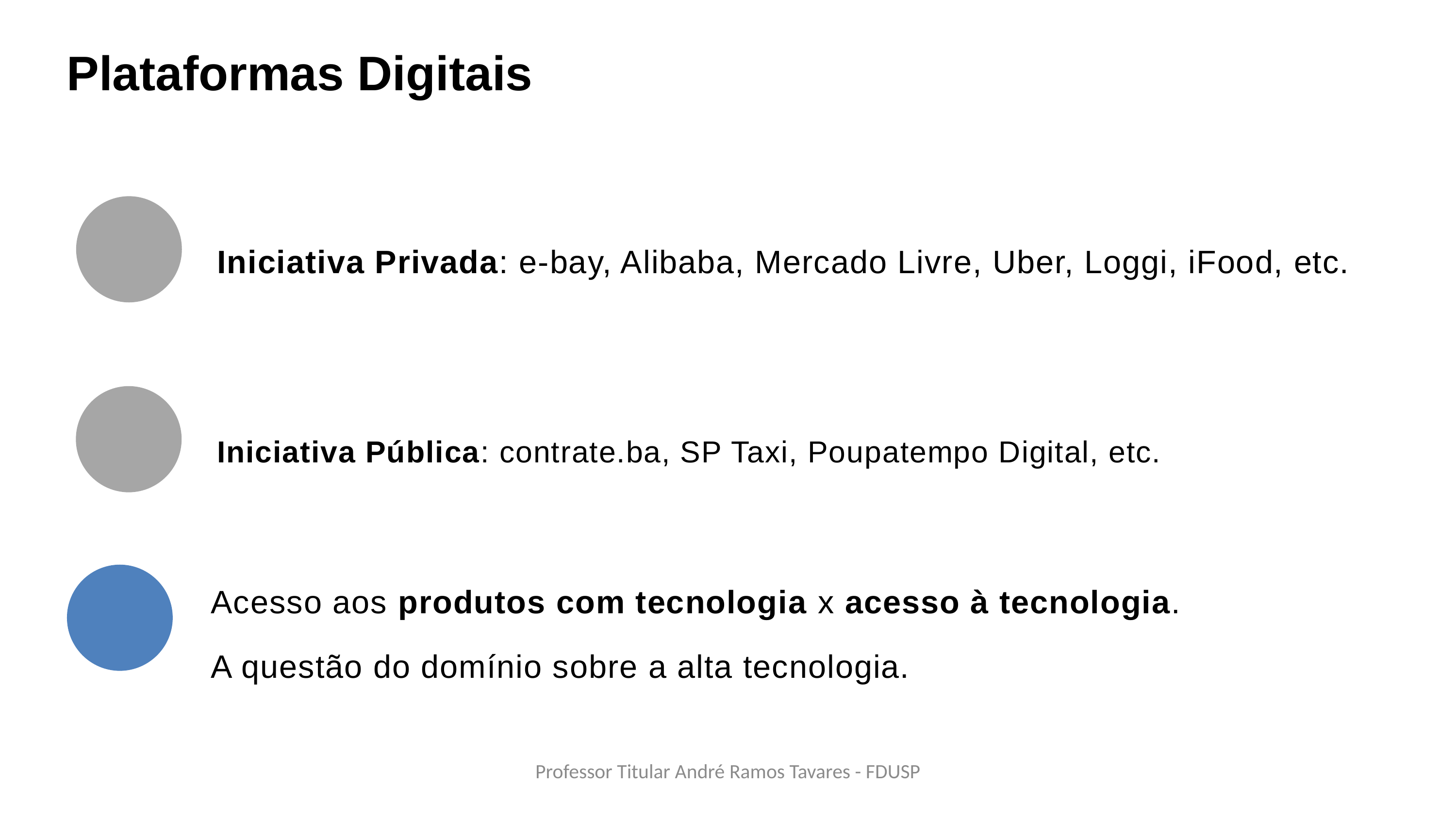

Plataformas Digitais

Iniciativa Privada: e-bay, Alibaba, Mercado Livre, Uber, Loggi, iFood, etc.

Iniciativa Pública: contrate.ba, SP Taxi, Poupatempo Digital, etc.
Acesso aos produtos com tecnologia x acesso à tecnologia.
A questão do domínio sobre a alta tecnologia.

Professor Titular André Ramos Tavares - FDUSP